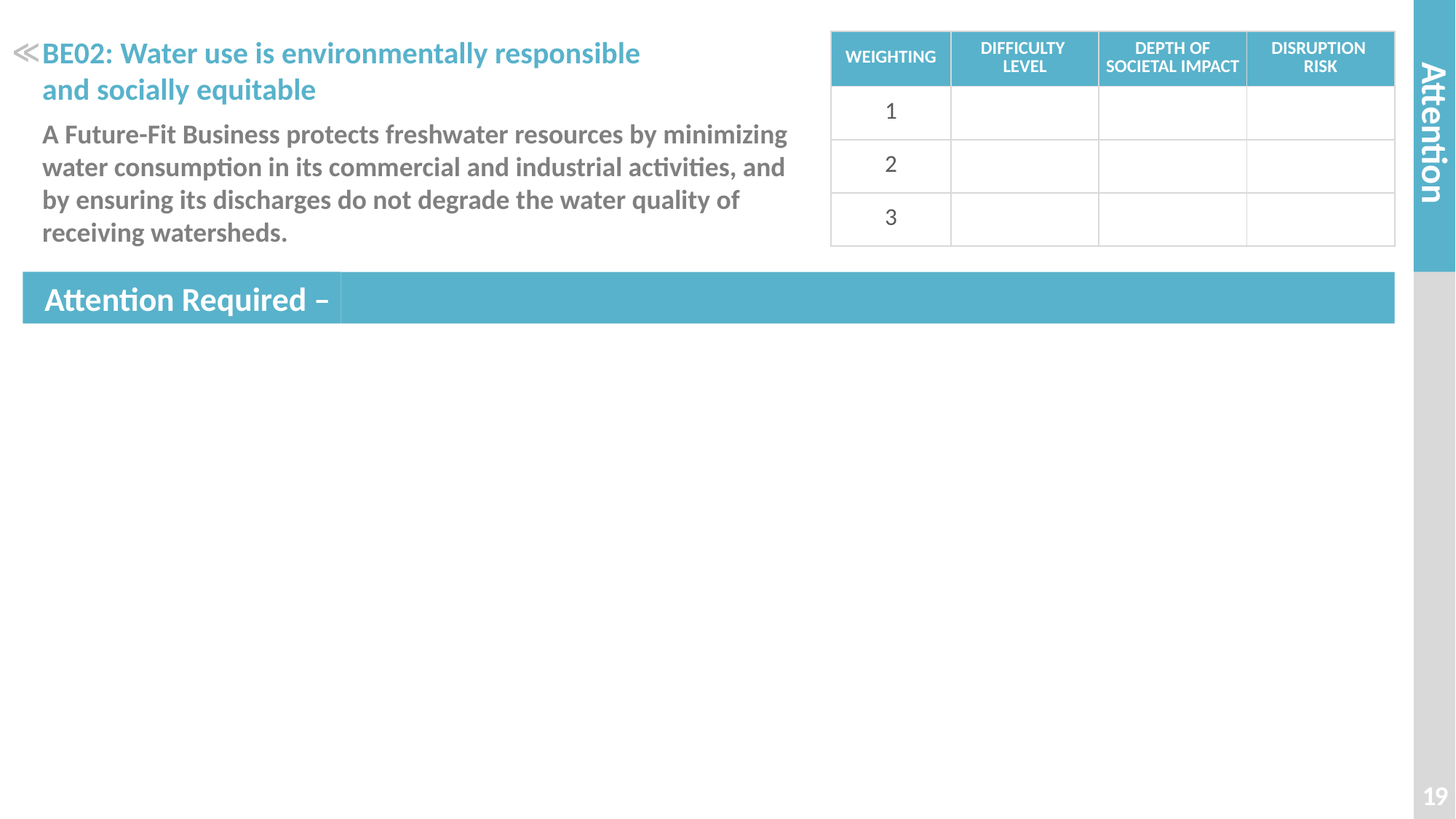

# BE02: Water use is environmentally responsible and socially equitable
| WEIGHTING | DIFFICULTY LEVEL | DEPTH OF SOCIETAL IMPACT | DISRUPTION RISK |
| --- | --- | --- | --- |
| 1 |  |  |  |
| 2 |  |  |  |
| 3 |  |  |  |
≪

A Future-Fit Business protects freshwater resources by minimizing water consumption in its commercial and industrial activities, and
by ensuring its discharges do not degrade the water quality of receiving watersheds.

19